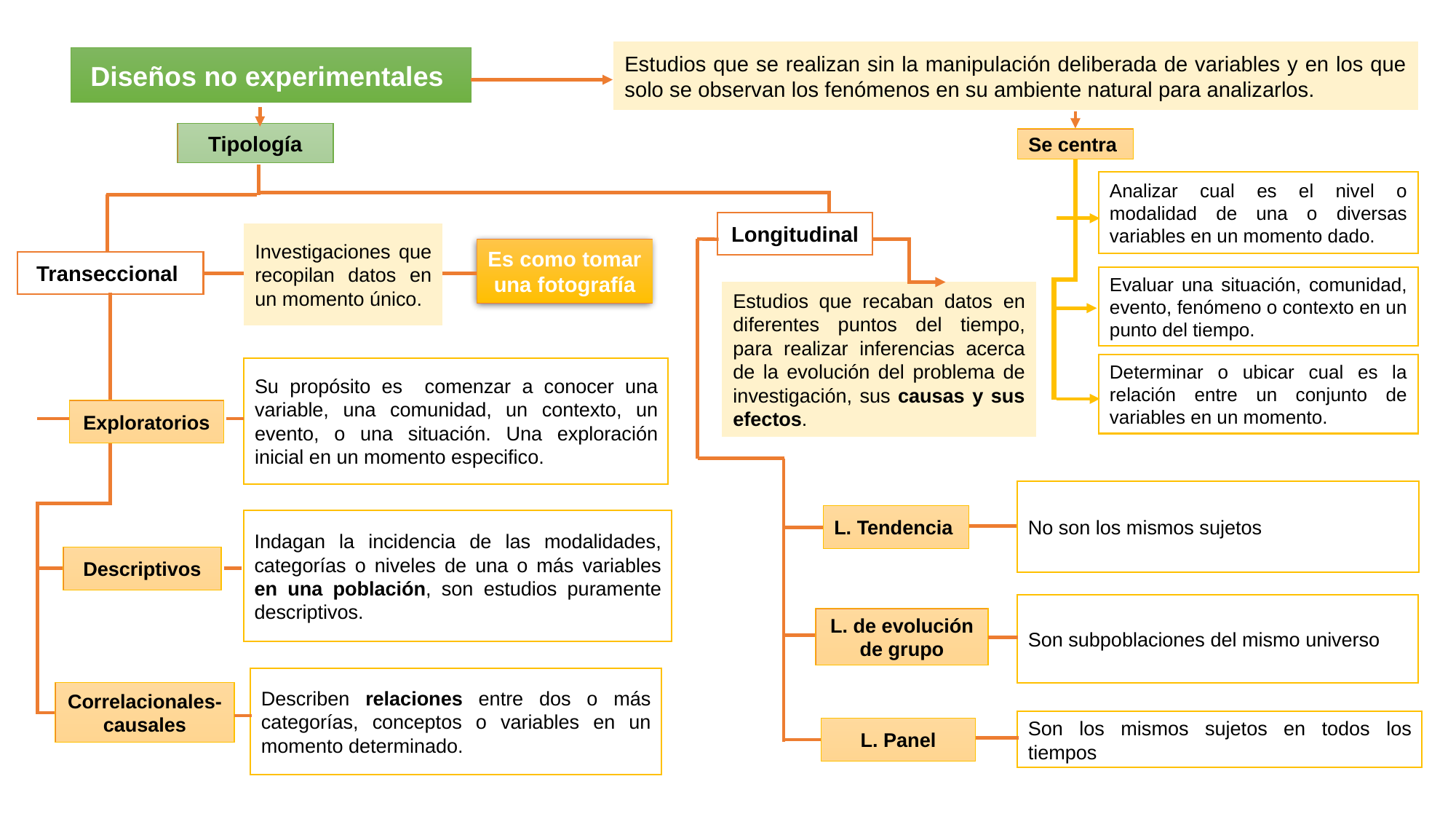

Estudios que se realizan sin la manipulación deliberada de variables y en los que solo se observan los fenómenos en su ambiente natural para analizarlos.
Diseños no experimentales
Tipología
Se centra
Analizar cual es el nivel o modalidad de una o diversas variables en un momento dado.
Longitudinal
Investigaciones que recopilan datos en un momento único.
Es como tomar una fotografía
Transeccional
Evaluar una situación, comunidad, evento, fenómeno o contexto en un punto del tiempo.
Estudios que recaban datos en diferentes puntos del tiempo, para realizar inferencias acerca de la evolución del problema de investigación, sus causas y sus efectos.
Determinar o ubicar cual es la relación entre un conjunto de variables en un momento.
Su propósito es  comenzar a conocer una variable, una comunidad, un contexto, un evento, o una situación. Una exploración inicial en un momento especifico.
Exploratorios
No son los mismos sujetos
L. Tendencia
Indagan la incidencia de las modalidades, categorías o niveles de una o más variables en una población, son estudios puramente descriptivos.
Descriptivos
Son subpoblaciones del mismo universo
L. de evolución de grupo
Describen relaciones entre dos o más categorías, conceptos o variables en un momento determinado.
Correlacionales-causales
Son los mismos sujetos en todos los tiempos
L. Panel